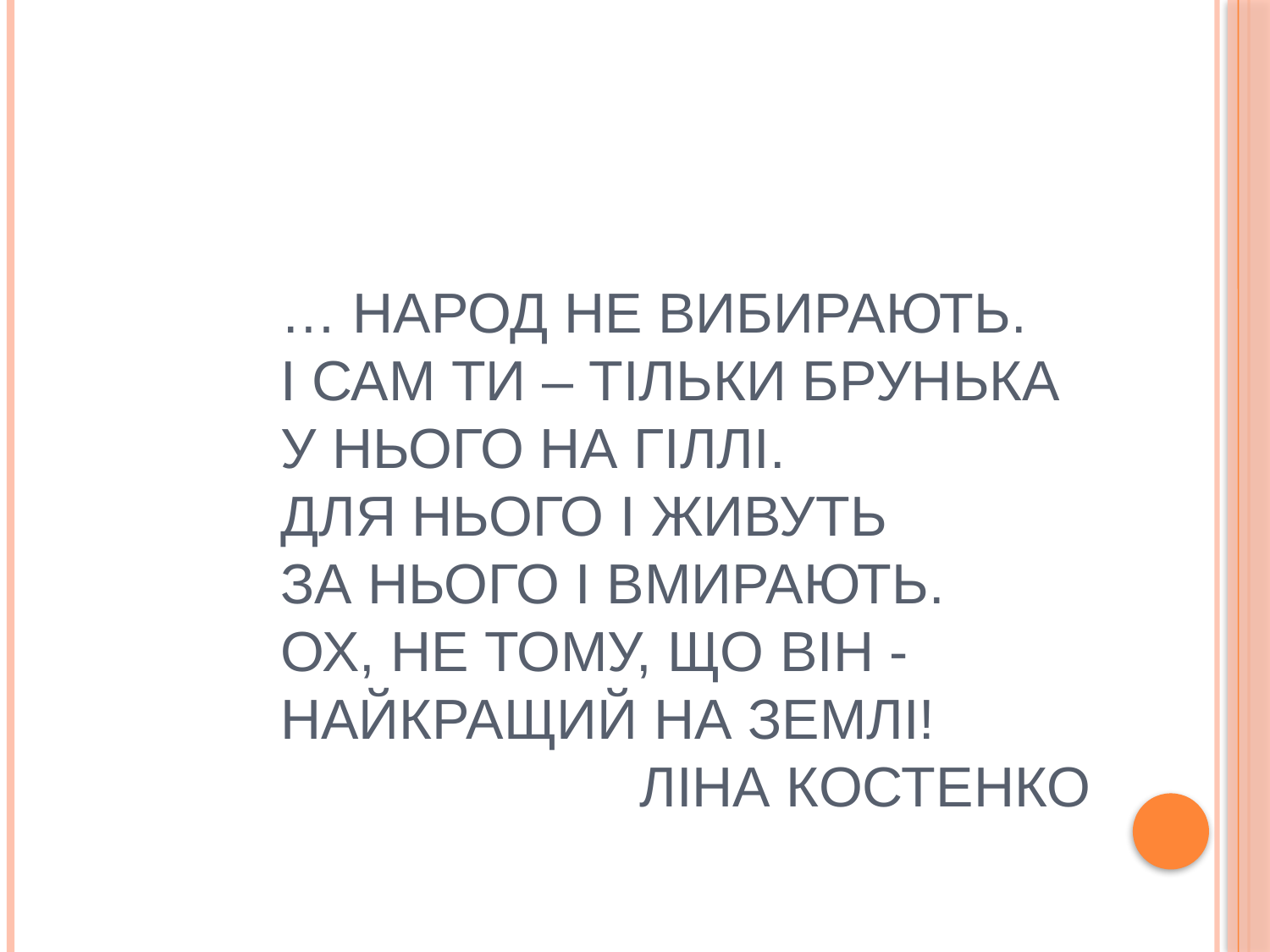

# … Народ не вибирають. І сам ти – тільки брунька у нього на гіллі. Для нього і живуть за нього і вмирають. Ох, не тому, що він - найкращий на землі! Ліна Костенко